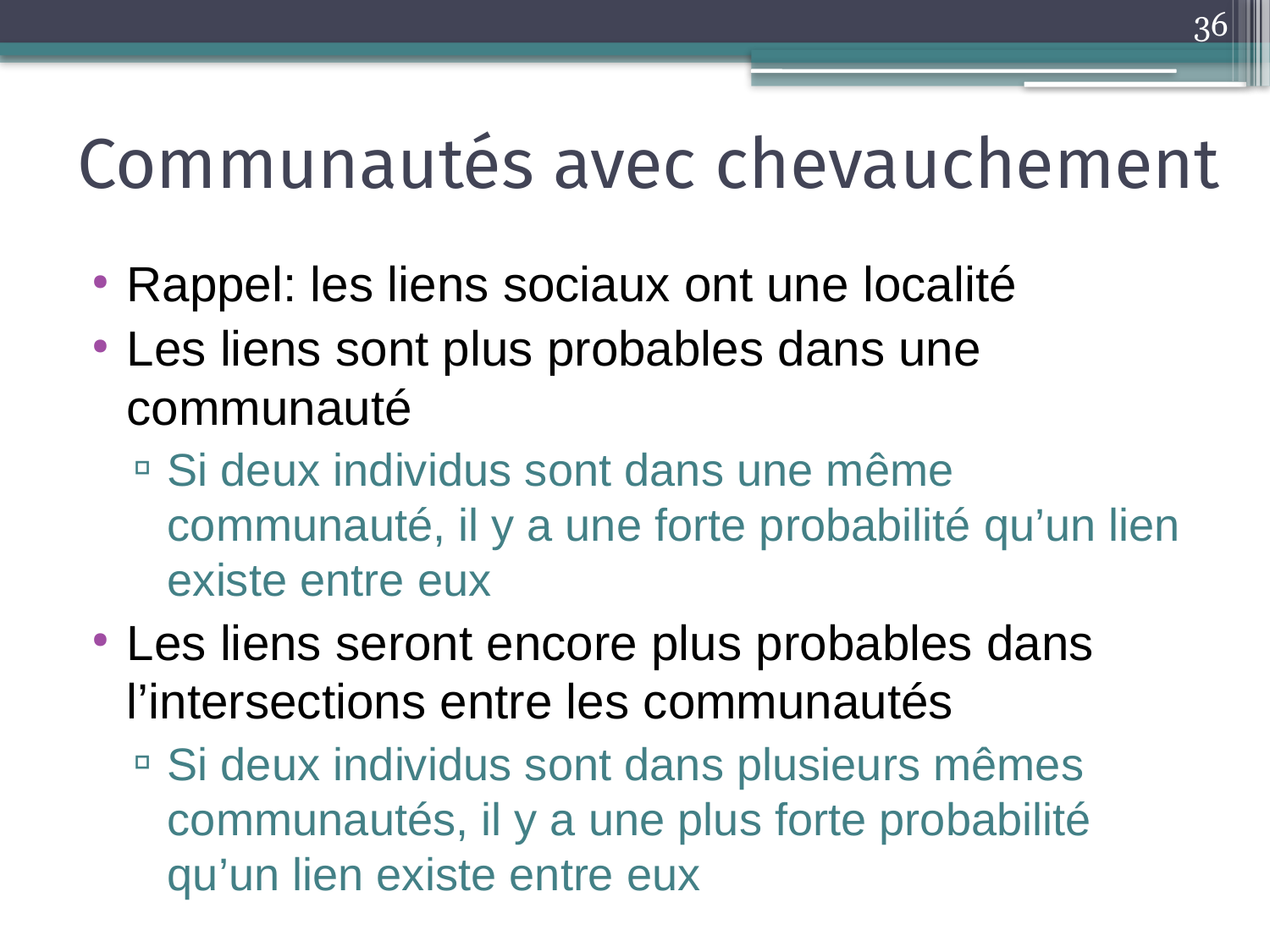

36
# Communautés avec chevauchement
Rappel: les liens sociaux ont une localité
Les liens sont plus probables dans une communauté
Si deux individus sont dans une même communauté, il y a une forte probabilité qu’un lien existe entre eux
Les liens seront encore plus probables dans l’intersections entre les communautés
Si deux individus sont dans plusieurs mêmes communautés, il y a une plus forte probabilité qu’un lien existe entre eux